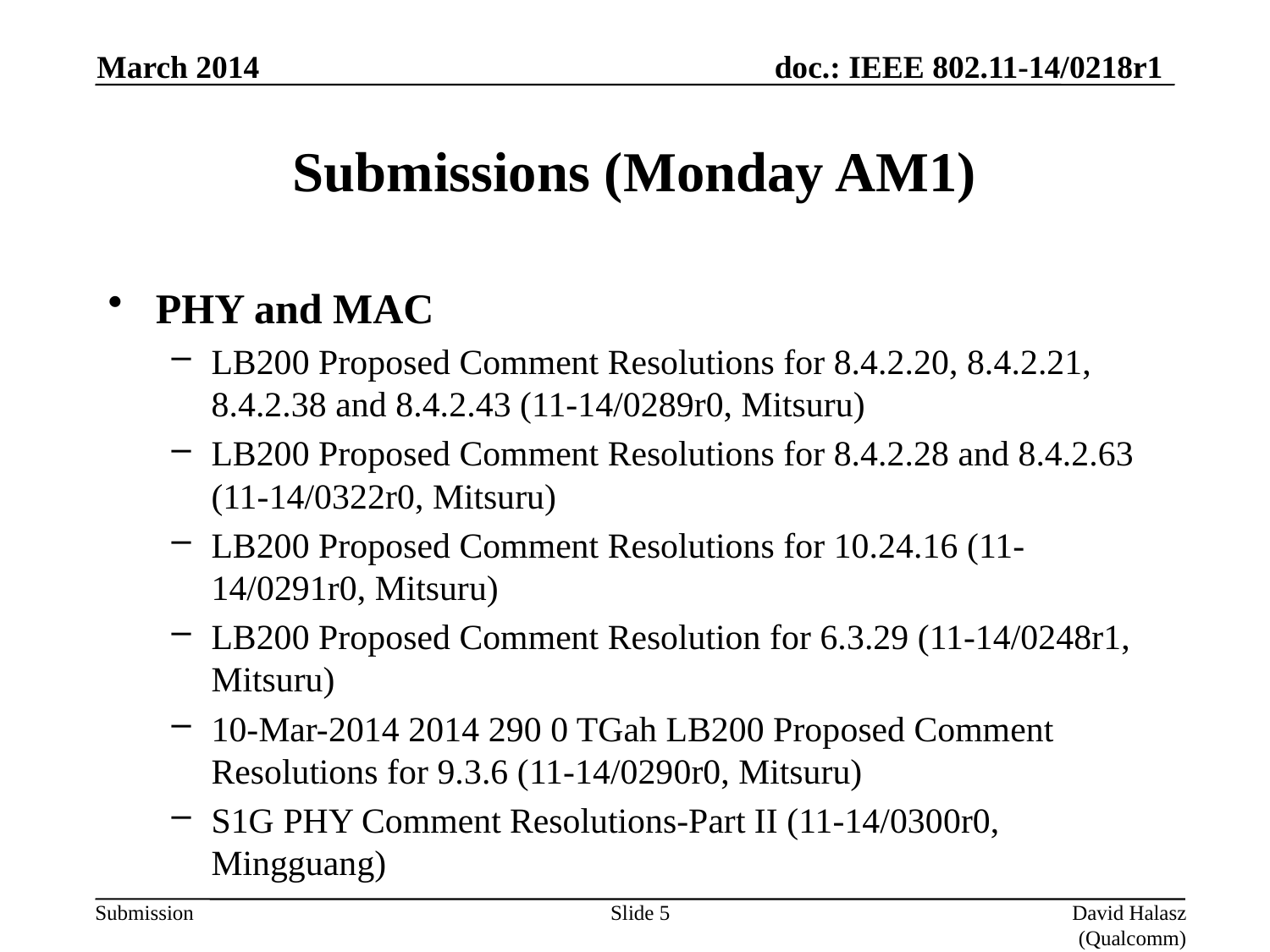

March 2014
# Submissions (Monday AM1)
PHY and MAC
LB200 Proposed Comment Resolutions for 8.4.2.20, 8.4.2.21, 8.4.2.38 and 8.4.2.43 (11-14/0289r0, Mitsuru)
LB200 Proposed Comment Resolutions for 8.4.2.28 and 8.4.2.63 (11-14/0322r0, Mitsuru)
LB200 Proposed Comment Resolutions for 10.24.16 (11-14/0291r0, Mitsuru)
LB200 Proposed Comment Resolution for 6.3.29 (11-14/0248r1, Mitsuru)
10-Mar-2014 2014 290 0 TGah LB200 Proposed Comment Resolutions for 9.3.6 (11-14/0290r0, Mitsuru)
S1G PHY Comment Resolutions-Part II (11-14/0300r0, Mingguang)
Slide 5
David Halasz (Qualcomm)